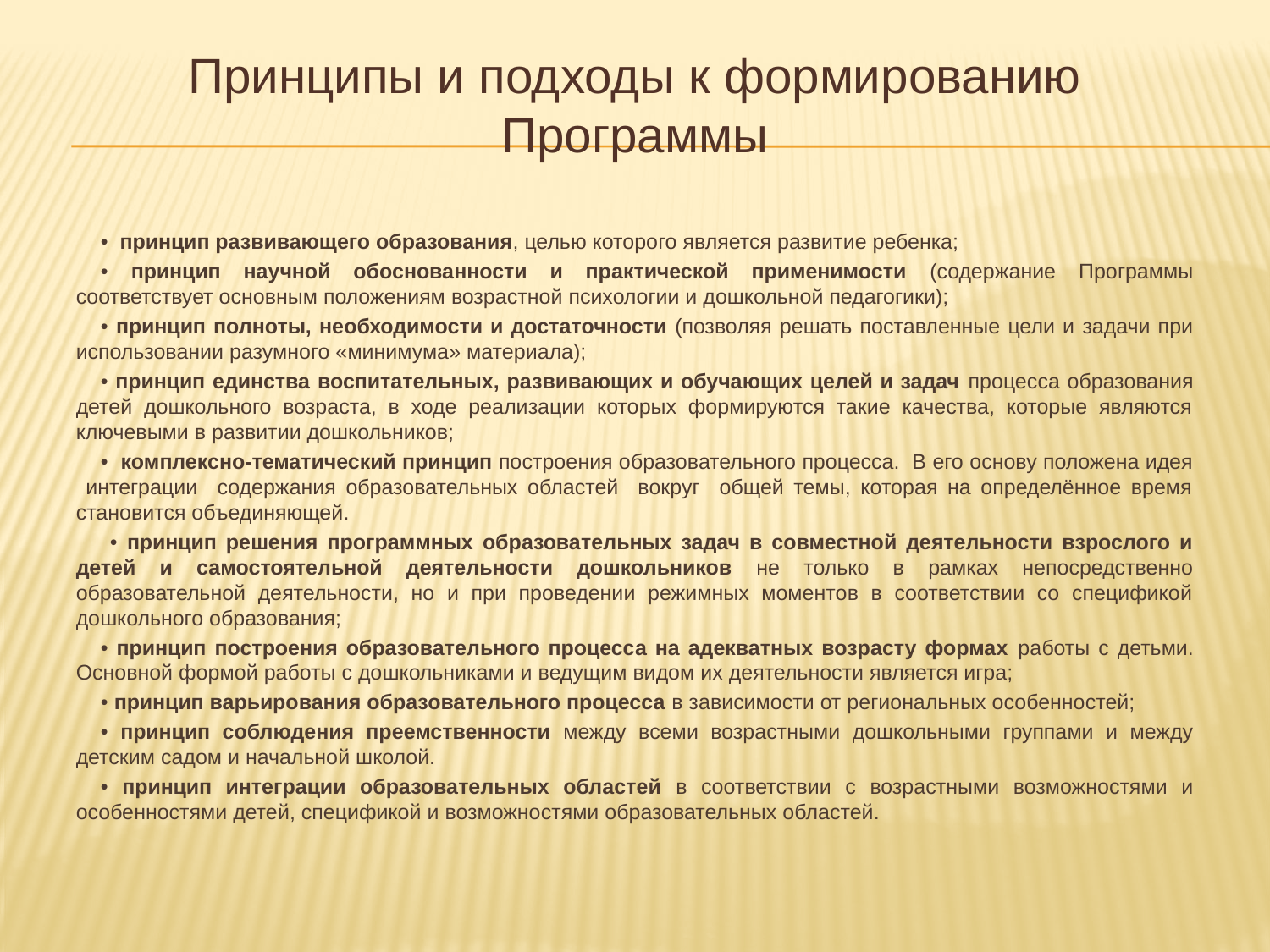

# Принципы и подходы к формированию Программы
•  принцип развивающего образования, целью которого является развитие ребенка;
• принцип научной обоснованности и практической применимости (содержание Программы соответствует основным положениям возрастной психологии и дошкольной педагогики);
• принцип полноты, необходимости и достаточности (позволяя решать поставленные цели и задачи при использовании разумного «минимума» материала);
• принцип единства воспитательных, развивающих и обучающих целей и задач процесса образования детей дошкольного возраста, в ходе реализации которых формируются такие качества, которые являются ключевыми в развитии дошкольников;
•  комплексно-тематический принцип построения образовательного процесса.  В его основу положена идея  интеграции  содержания образовательных областей  вокруг  общей темы, которая на определённое время становится объединяющей.
 • принцип решения программных образовательных задач в совместной деятельности взрослого и детей и самостоятельной деятельности дошкольников не только в рамках непосредственно образовательной деятельности, но и при проведении режимных моментов в соответствии со спецификой дошкольного образования;
• принцип построения образовательного процесса на адекватных возрасту формах работы с детьми. Основной формой работы с дошкольниками и ведущим видом их деятельности является игра;
• принцип варьирования образовательного процесса в зависимости от региональных особенностей;
• принцип соблюдения преемственности между всеми возрастными дошкольными группами и между детским садом и начальной школой.
• принцип интеграции образовательных областей в соответствии с возрастными возможностями и особенностями детей, спецификой и возможностями образовательных областей.